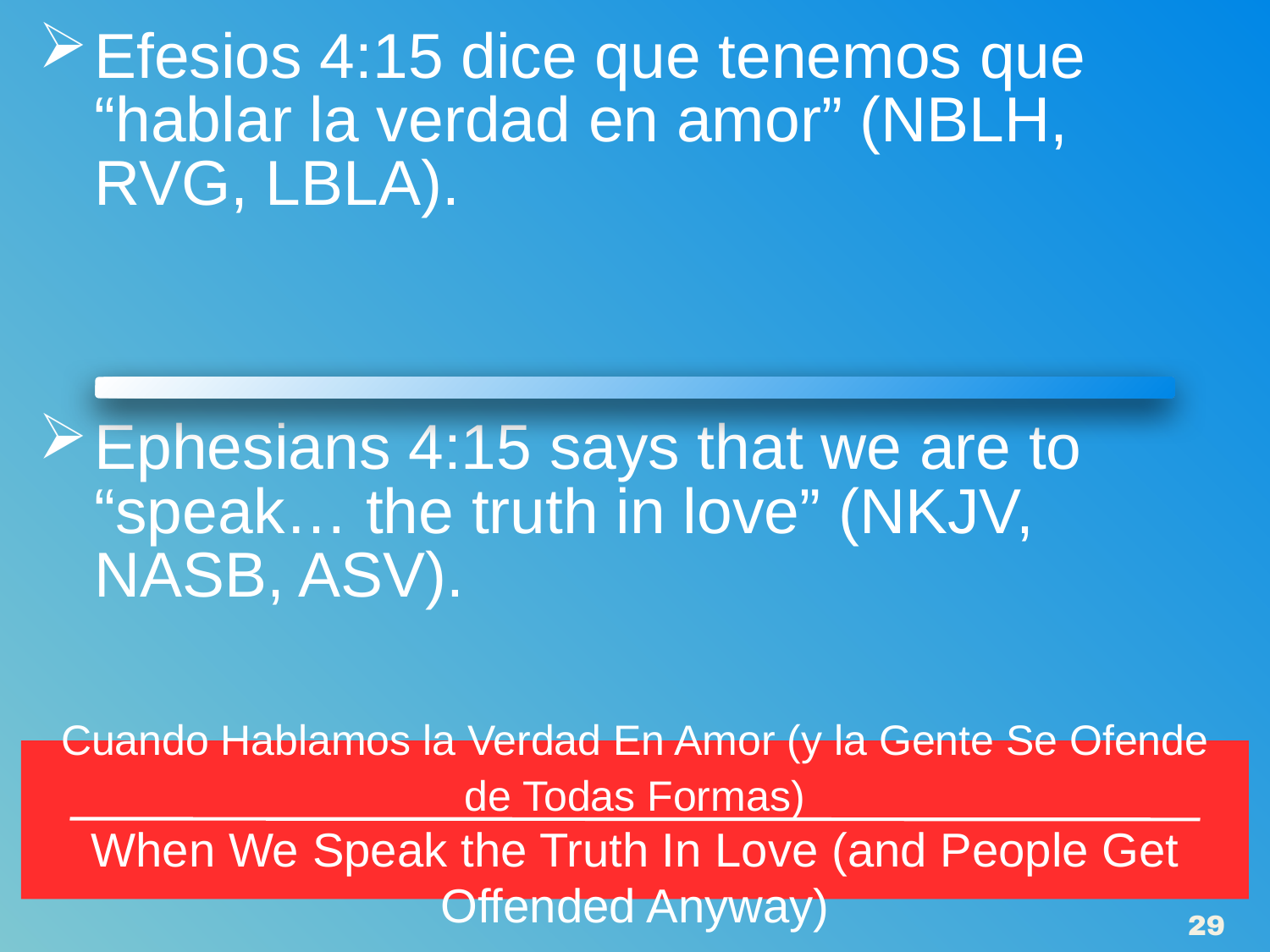

Efesios 4:15 dice que tenemos que
“hablar la verdad en amor” (NBLH, RVG, LBLA).

Ephesians 4:15 says that we are to
“speak… the truth in love” (NKJV, NASB, ASV).
Cuando Hablamos la Verdad En Amor (y la Gente Se Ofende de Todas Formas)
When We Speak the Truth In Love (and People Get Offended Anyway)
29